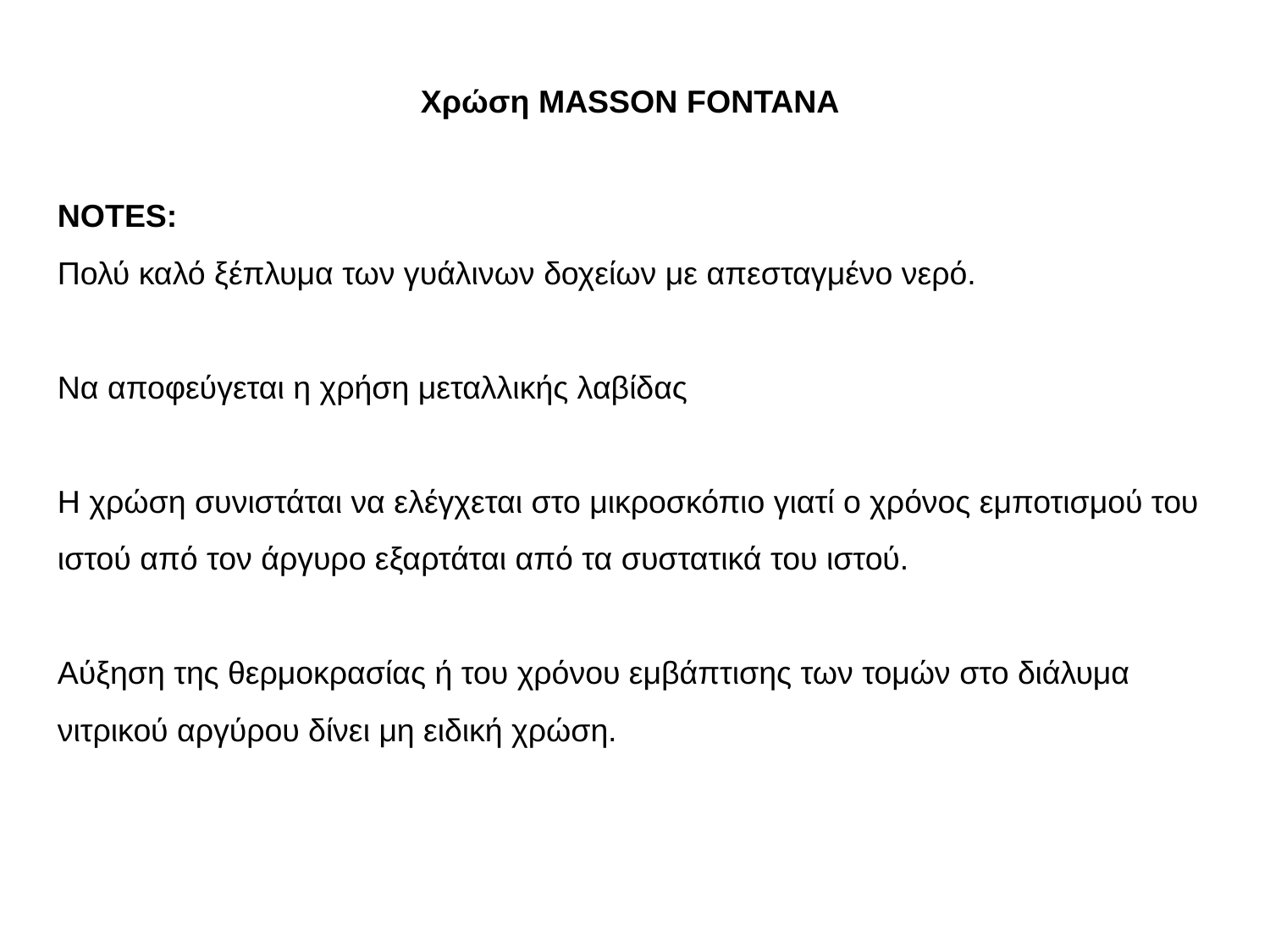

Χρώση MASSON FONTANA

NOTES:
Πολύ καλό ξέπλυμα των γυάλινων δοχείων με απεσταγμένο νερό.

Να αποφεύγεται η χρήση μεταλλικής λαβίδας

Η χρώση συνιστάται να ελέγχεται στο μικροσκόπιο γιατί ο χρόνος εμποτισμού του ιστού από τον άργυρο εξαρτάται από τα συστατικά του ιστού.

Αύξηση της θερμοκρασίας ή του χρόνου εμβάπτισης των τομών στο διάλυμα νιτρικού αργύρου δίνει μη ειδική χρώση.